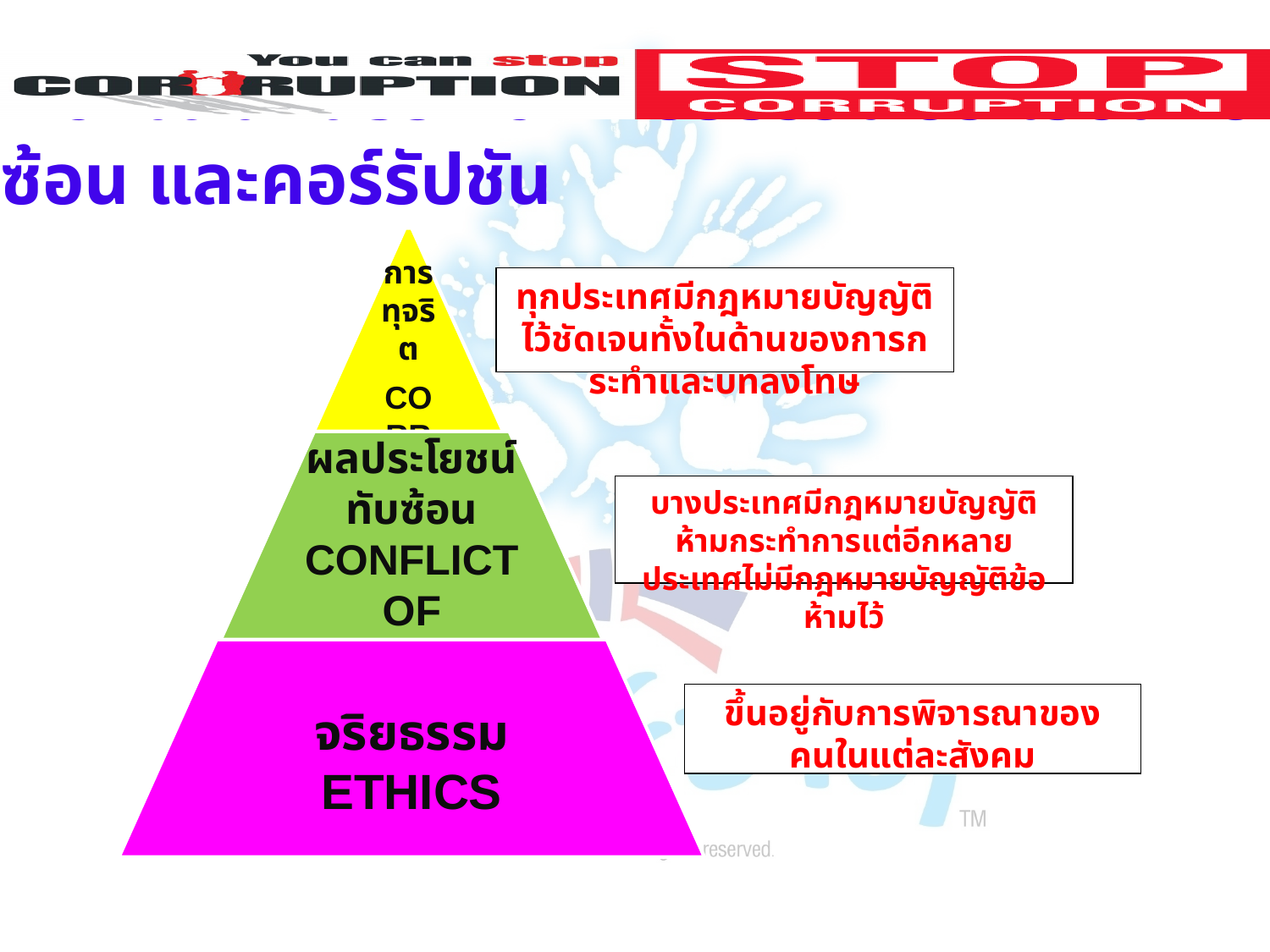

# ความสัมพันธ์ระหว่างจริยธรรม ประโยชน์ทับซ้อน และคอร์รัปชัน

การทุจริต
CORRUPTION
ผลประโยชน์ทับซ้อน
CONFLICT OF INTERESTS
จริยธรรม
ETHICS
ทุกประเทศมีกฎหมายบัญญัติไว้ชัดเจนทั้งในด้านของการกระทำและบทลงโทษ
บางประเทศมีกฎหมายบัญญัติห้ามกระทำการแต่อีกหลายประเทศไม่มีกฎหมายบัญญัติข้อห้ามไว้
ขึ้นอยู่กับการพิจารณาของคนในแต่ละสังคม